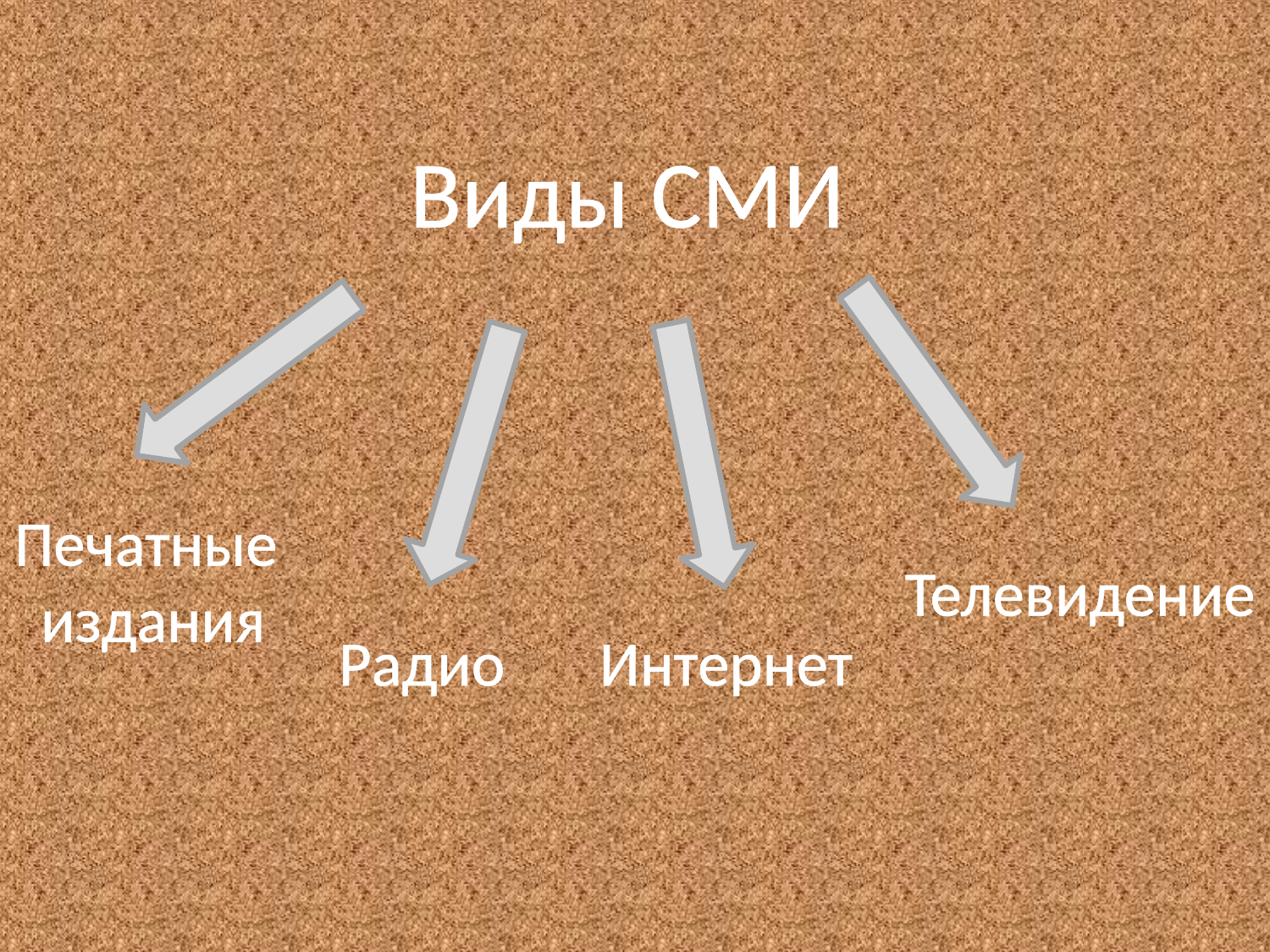

Виды СМИ

Печатные
издания
Телевидение
Радио
Интернет